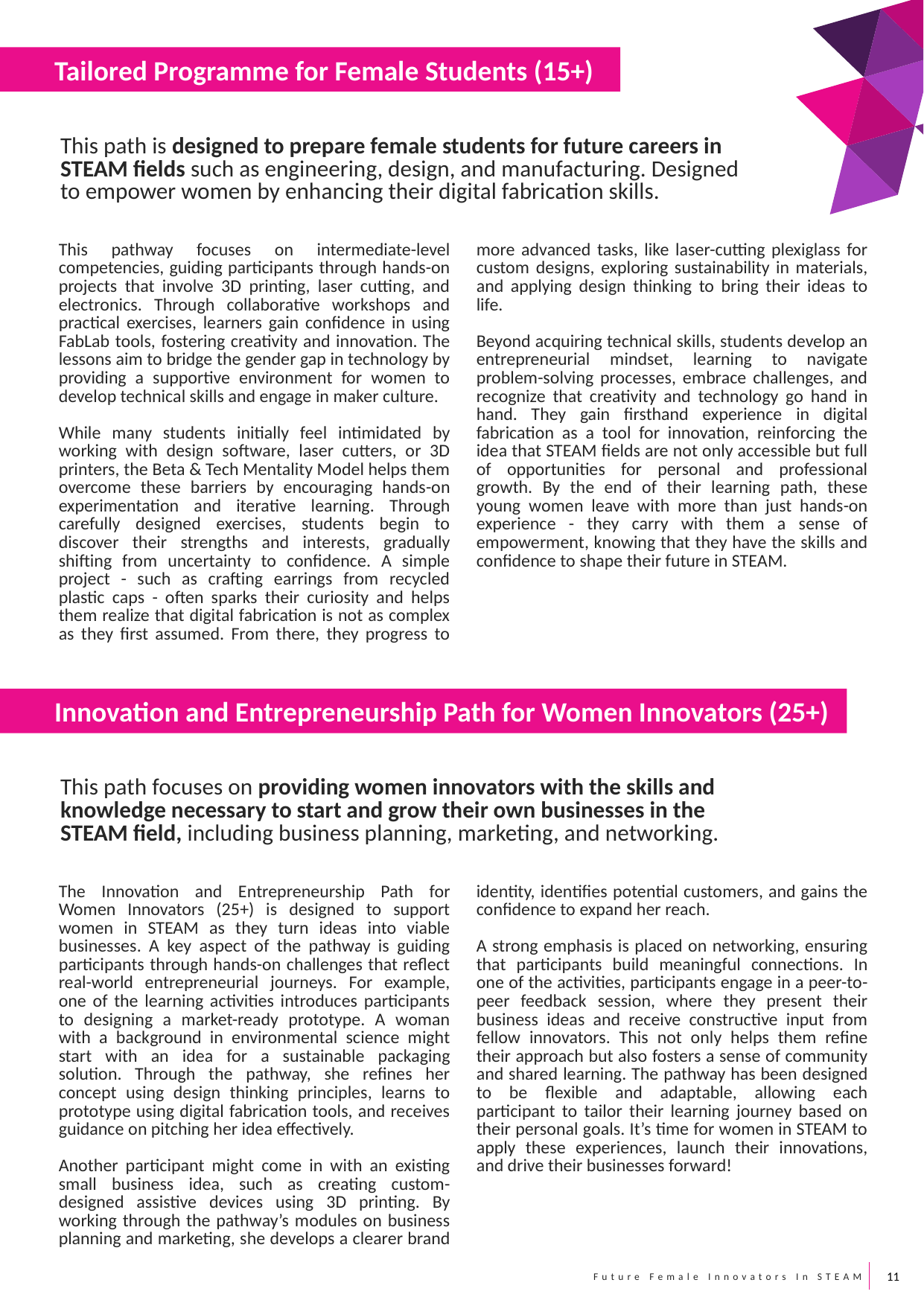

Tailored Programme for Female Students (15+)
This path is designed to prepare female students for future careers in STEAM fields such as engineering, design, and manufacturing. Designed to empower women by enhancing their digital fabrication skills.

This pathway focuses on intermediate-level competencies, guiding participants through hands-on projects that involve 3D printing, laser cutting, and electronics. Through collaborative workshops and practical exercises, learners gain confidence in using FabLab tools, fostering creativity and innovation. The lessons aim to bridge the gender gap in technology by providing a supportive environment for women to develop technical skills and engage in maker culture.

While many students initially feel intimidated by working with design software, laser cutters, or 3D printers, the Beta & Tech Mentality Model helps them overcome these barriers by encouraging hands-on experimentation and iterative learning. Through carefully designed exercises, students begin to discover their strengths and interests, gradually shifting from uncertainty to confidence. A simple project - such as crafting earrings from recycled plastic caps - often sparks their curiosity and helps them realize that digital fabrication is not as complex as they first assumed. From there, they progress to more advanced tasks, like laser-cutting plexiglass for custom designs, exploring sustainability in materials, and applying design thinking to bring their ideas to life.

Beyond acquiring technical skills, students develop an entrepreneurial mindset, learning to navigate problem-solving processes, embrace challenges, and recognize that creativity and technology go hand in hand. They gain firsthand experience in digital fabrication as a tool for innovation, reinforcing the idea that STEAM fields are not only accessible but full of opportunities for personal and professional growth. By the end of their learning path, these young women leave with more than just hands-on experience - they carry with them a sense of empowerment, knowing that they have the skills and confidence to shape their future in STEAM.
Innovation and Entrepreneurship Path for Women Innovators (25+)
This path focuses on providing women innovators with the skills and knowledge necessary to start and grow their own businesses in the STEAM field, including business planning, marketing, and networking.

The Innovation and Entrepreneurship Path for Women Innovators (25+) is designed to support women in STEAM as they turn ideas into viable businesses. A key aspect of the pathway is guiding participants through hands-on challenges that reflect real-world entrepreneurial journeys. For example, one of the learning activities introduces participants to designing a market-ready prototype. A woman with a background in environmental science might start with an idea for a sustainable packaging solution. Through the pathway, she refines her concept using design thinking principles, learns to prototype using digital fabrication tools, and receives guidance on pitching her idea effectively.

Another participant might come in with an existing small business idea, such as creating custom-designed assistive devices using 3D printing. By working through the pathway’s modules on business planning and marketing, she develops a clearer brand identity, identifies potential customers, and gains the confidence to expand her reach.

A strong emphasis is placed on networking, ensuring that participants build meaningful connections. In one of the activities, participants engage in a peer-to-peer feedback session, where they present their business ideas and receive constructive input from fellow innovators. This not only helps them refine their approach but also fosters a sense of community and shared learning. The pathway has been designed to be flexible and adaptable, allowing each participant to tailor their learning journey based on their personal goals. It’s time for women in STEAM to apply these experiences, launch their innovations, and drive their businesses forward!
11